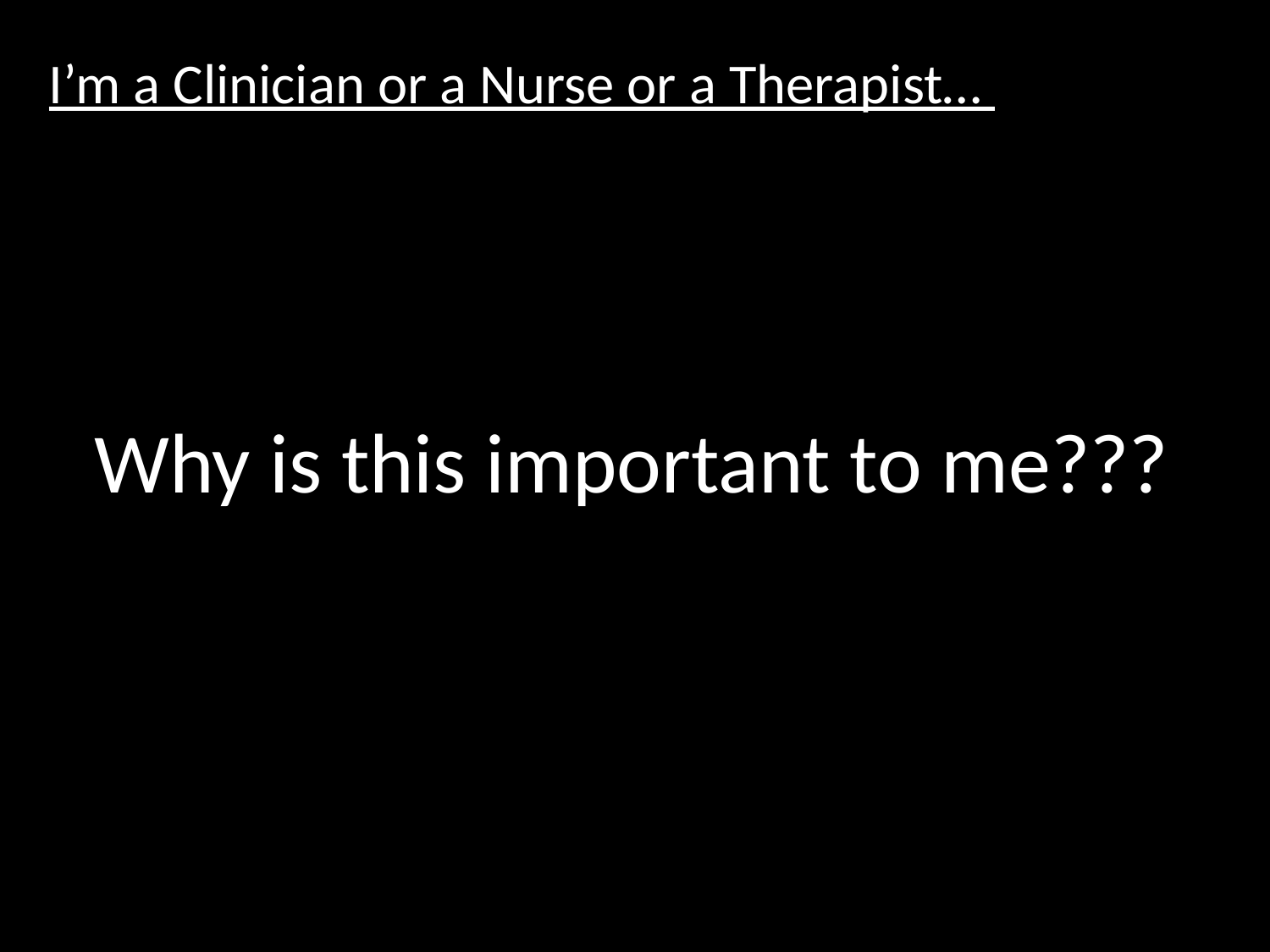

I’m a Clinician or a Nurse or a Therapist…
Why is this important to me???